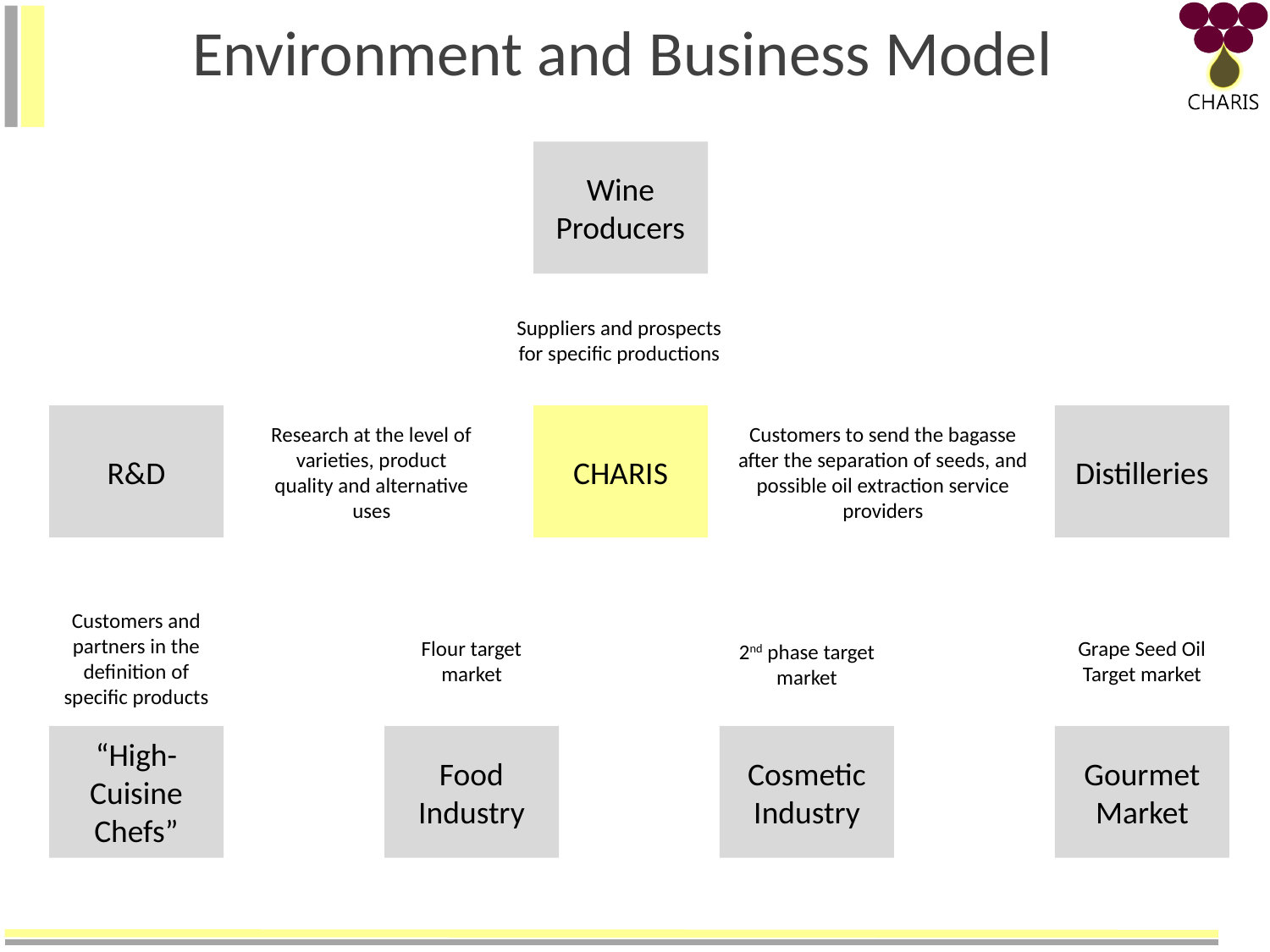

# Environment and Business Model
Wine Producers
Suppliers and prospects for specific productions
R&D
Research at the level of varieties, product quality and alternative uses
CHARIS
Customers to send the bagasse after the separation of seeds, and possible oil extraction service providers
Distilleries
Customers and partners in the definition of specific products
Flour target market
Grape Seed Oil Target market
2nd phase target market
“High-Cuisine Chefs”
Food Industry
Cosmetic Industry
Gourmet Market